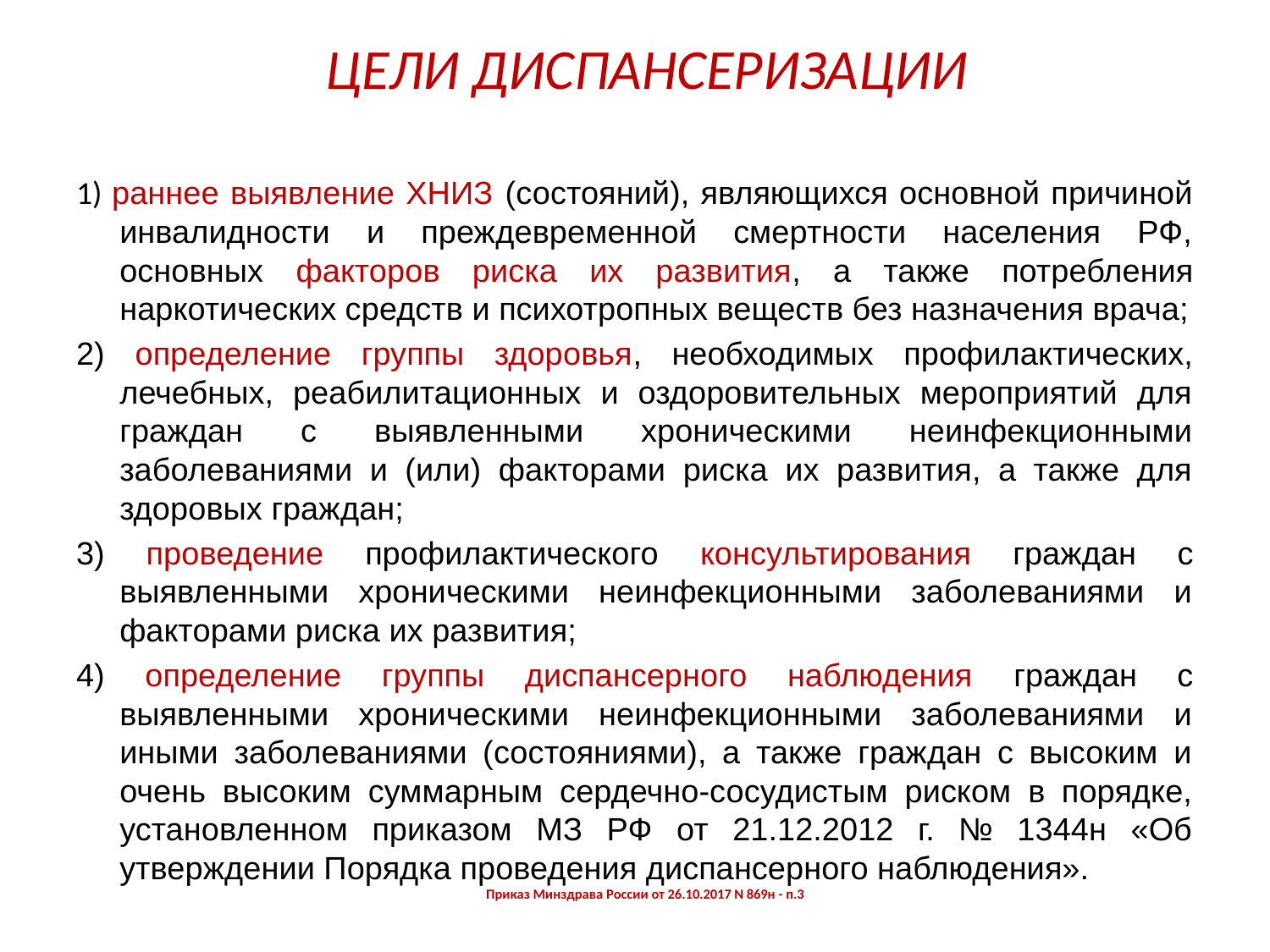

# ЦЕЛИ ДИСПАНСЕРИЗАЦИИ
1) раннее выявление ХНИЗ (состояний), являющихся основной причиной инвалидности и преждевременной смертности населения РФ, основных факторов риска их развития, а также потребления наркотических средств и психотропных веществ без назначения врача;
2) определение группы здоровья, необходимых профилактических, лечебных, реабилитационных и оздоровительных мероприятий для граждан с выявленными хроническими неинфекционными заболеваниями и (или) факторами риска их развития, а также для здоровых граждан;
3) проведение профилактического консультирования граждан с выявленными хроническими неинфекционными заболеваниями и факторами риска их развития;
4) определение группы диспансерного наблюдения граждан с выявленными хроническими неинфекционными заболеваниями и иными заболеваниями (состояниями), а также граждан с высоким и очень высоким суммарным сердечно-сосудистым риском в порядке, установленном приказом МЗ РФ от 21.12.2012 г. № 1344н «Об утверждении Порядка проведения диспансерного наблюдения».

Приказ Минздрава России от 26.10.2017 N 869н - п.3